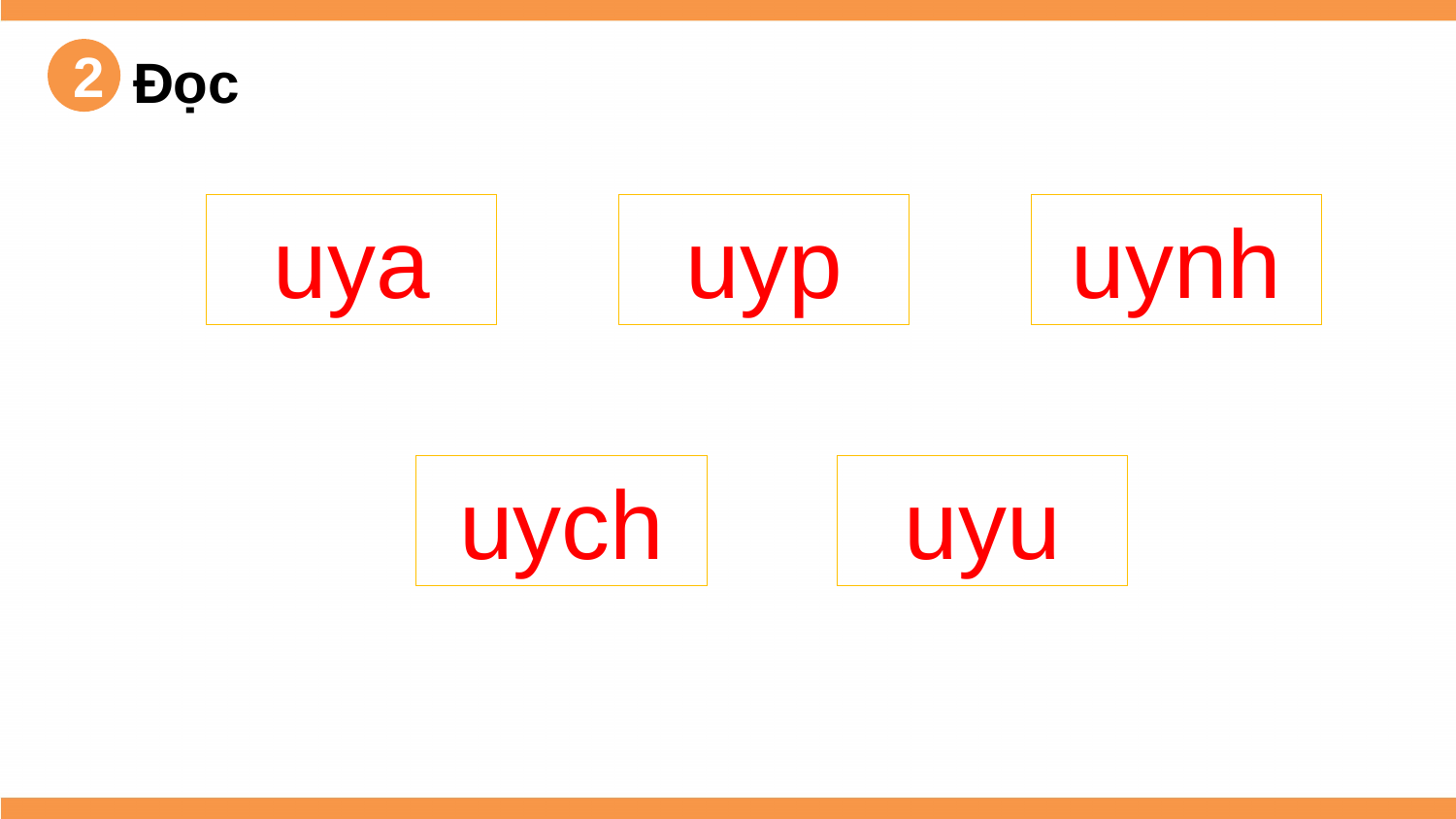

2
Đọc
uya
uyp
uynh
uych
uyu